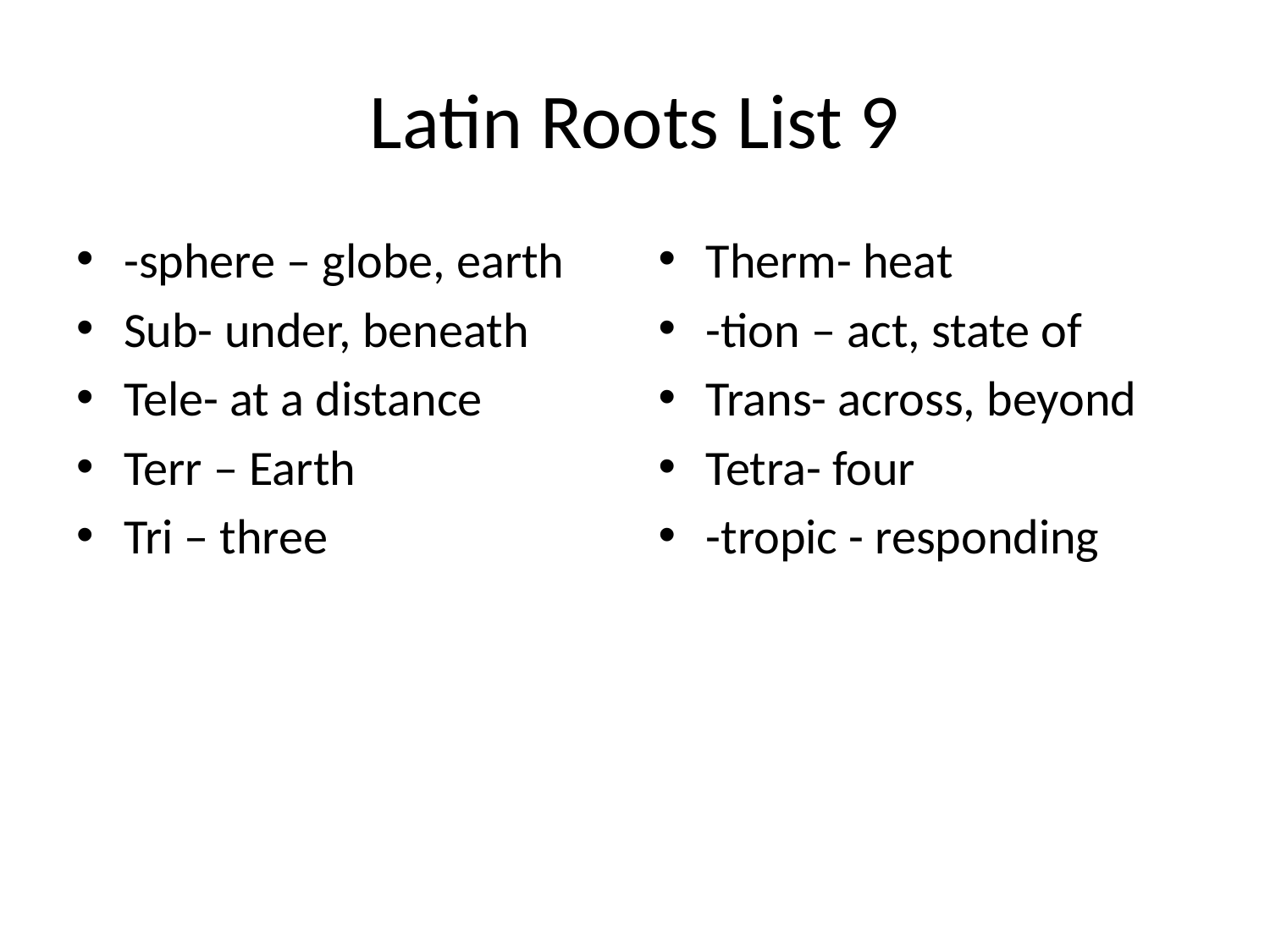

# Latin Roots List 9
-sphere – globe, earth
Sub- under, beneath
Tele- at a distance
Terr – Earth
Tri – three

Therm- heat
-tion – act, state of
Trans- across, beyond
Tetra- four
-tropic - responding